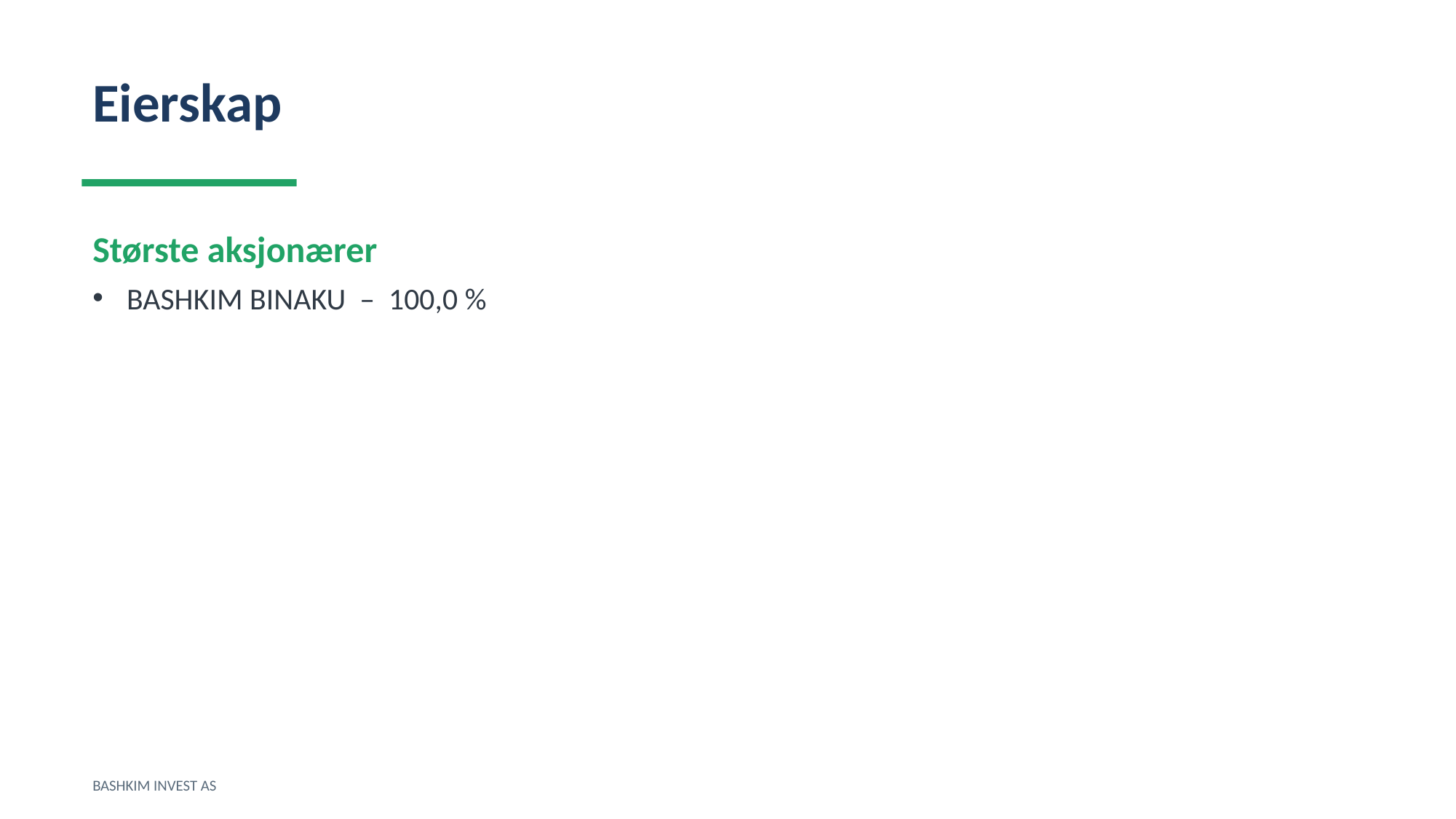

Eierskap

Største aksjonærer
BASHKIM BINAKU  –  100,0 %
BASHKIM INVEST AS